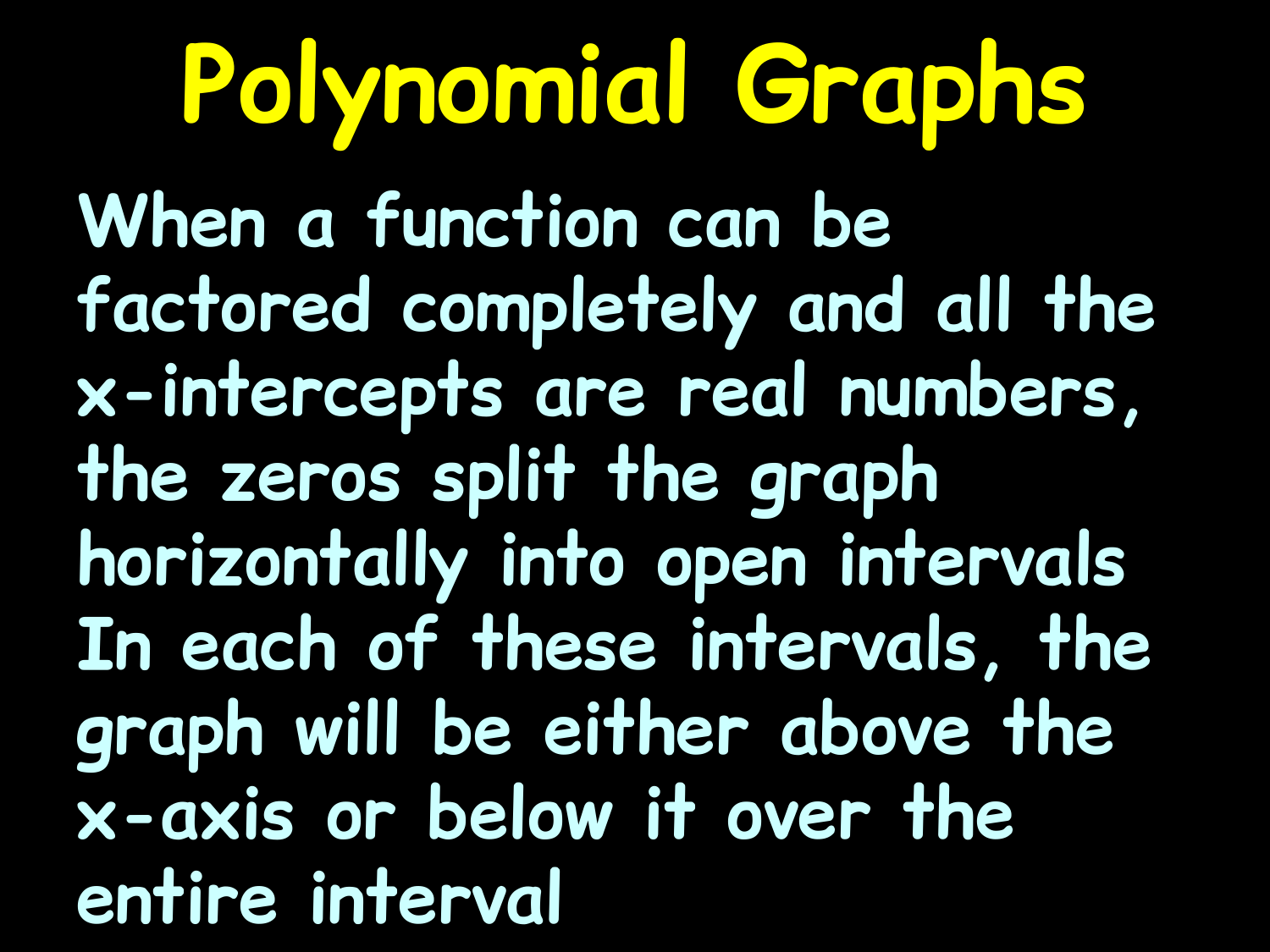

# Polynomial Graphs
When a function can be factored completely and all the x-intercepts are real numbers, the zeros split the graph horizontally into open intervals
In each of these intervals, the graph will be either above the x-axis or below it over the entire interval